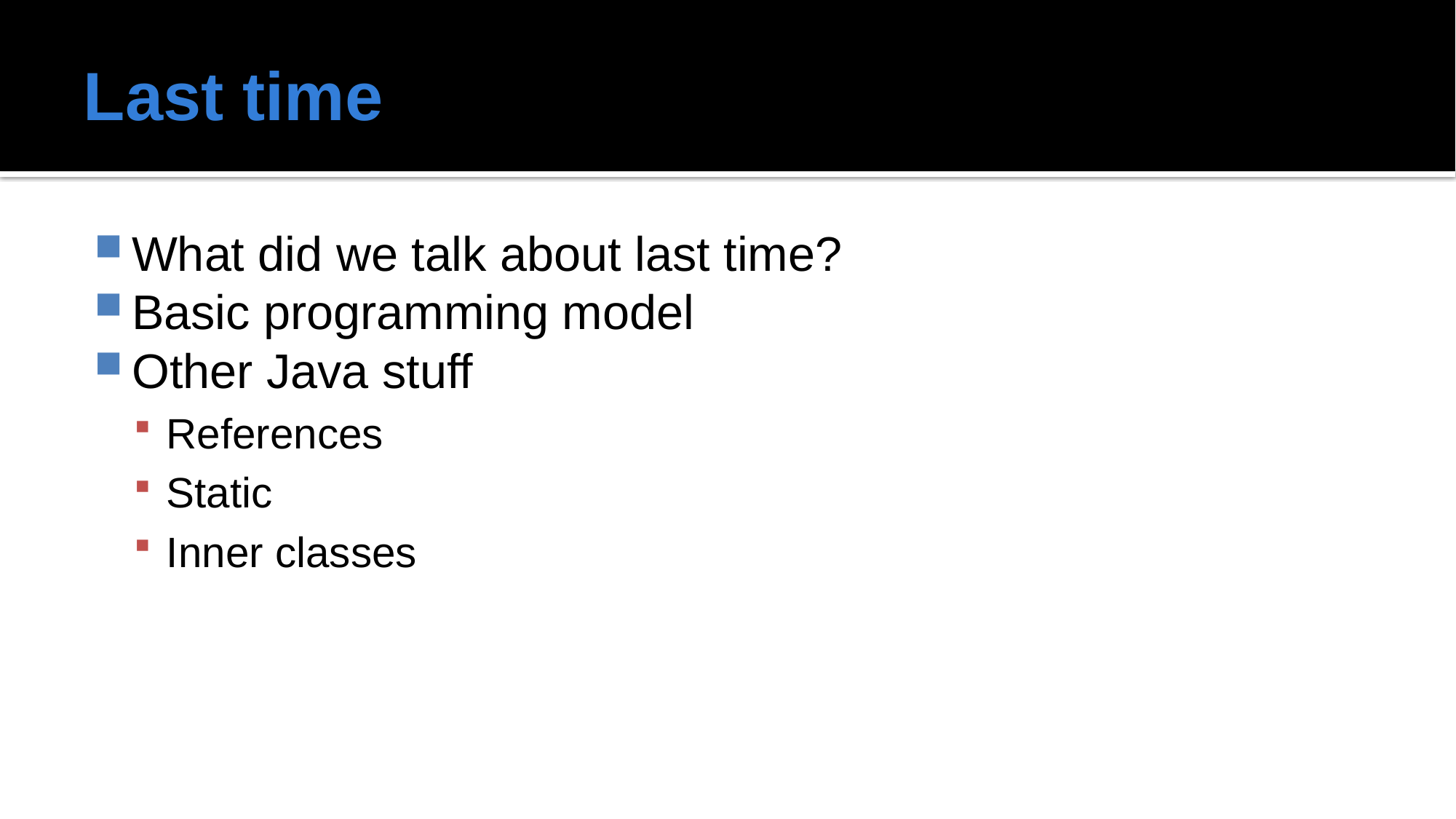

# Last time
What did we talk about last time?
Basic programming model
Other Java stuff
References
Static
Inner classes